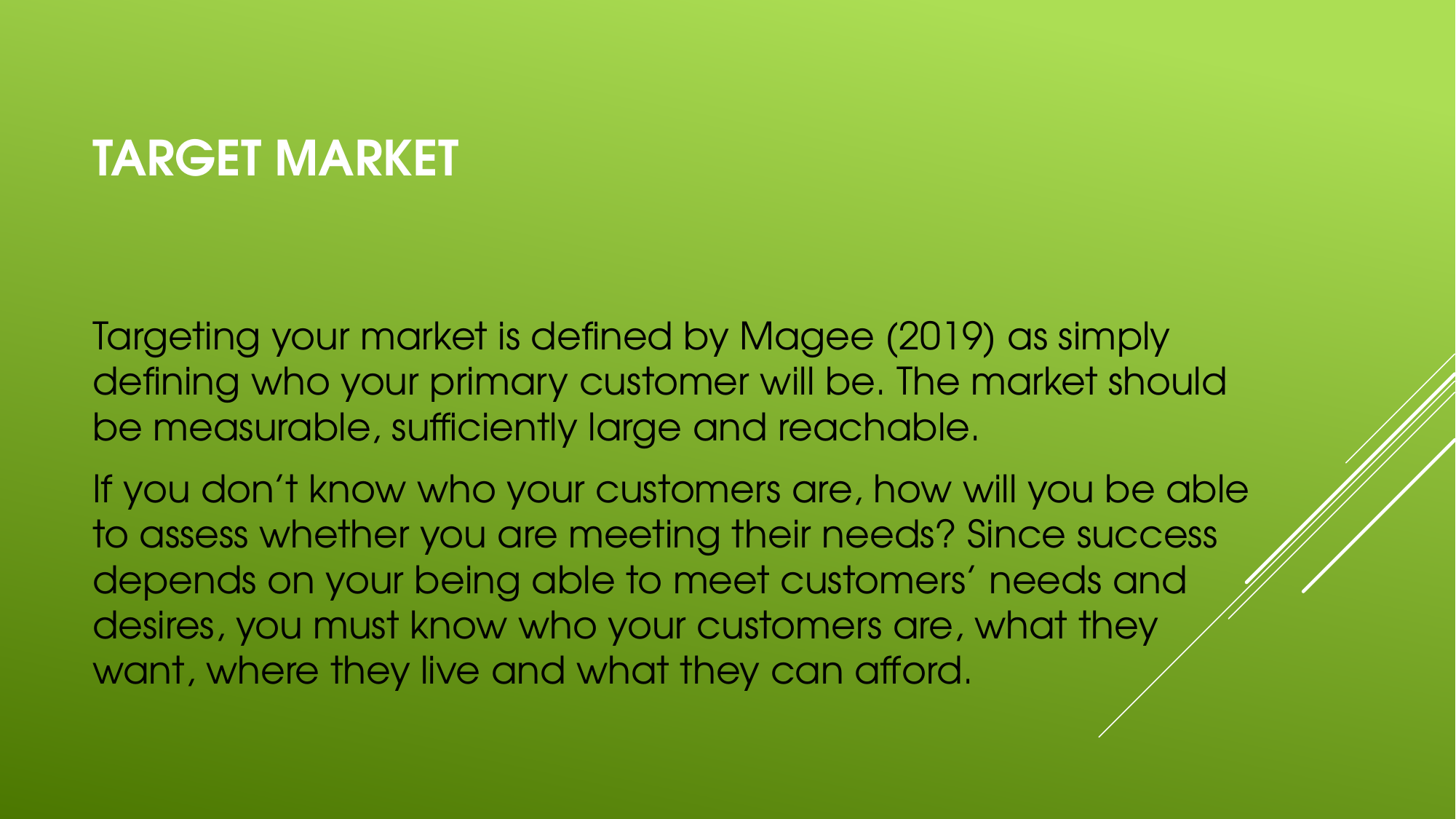

# Target market
Targeting your market is defined by Magee (2019) as simply defining who your primary customer will be. The market should be measurable, sufficiently large and reachable.
If you don’t know who your customers are, how will you be able to assess whether you are meeting their needs? Since success depends on your being able to meet customers’ needs and desires, you must know who your customers are, what they want, where they live and what they can afford.